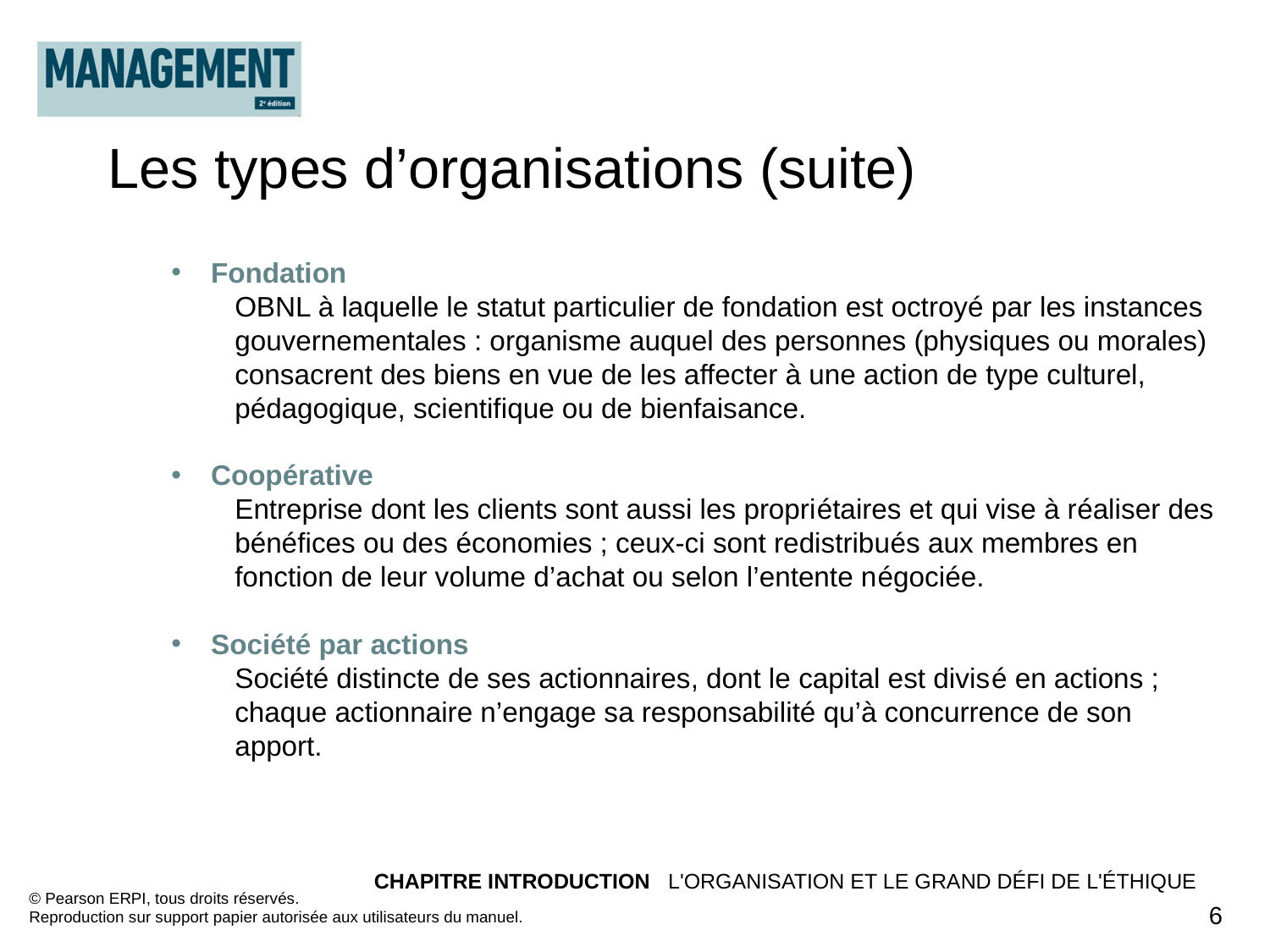

Les types d’organisations (suite)

Fondation
OBNL à laquelle le statut particulier de fondation est octroyé par les instances gouvernementales : organisme auquel des personnes (physiques ou morales) consacrent des biens en vue de les affecter à une action de type culturel, pédagogique, scientifique ou de bienfaisance.

Coopérative
Entreprise dont les clients sont aussi les propriétaires et qui vise à réaliser des bénéfices ou des économies ; ceux-ci sont redistribués aux membres en fonction de leur volume d’achat ou selon l’entente négociée.

Société par actions
Société distincte de ses actionnaires, dont le capital est divisé en actions ; chaque actionnaire n’engage sa responsabilité qu’à concurrence de son apport.

CHAPITRE INTRODUCTION   L'ORGANISATION ET LE GRAND DÉFI DE L'ÉTHIQUE
© Pearson ERPI, tous droits réservés.
Reproduction sur support papier autorisée aux utilisateurs du manuel.

6